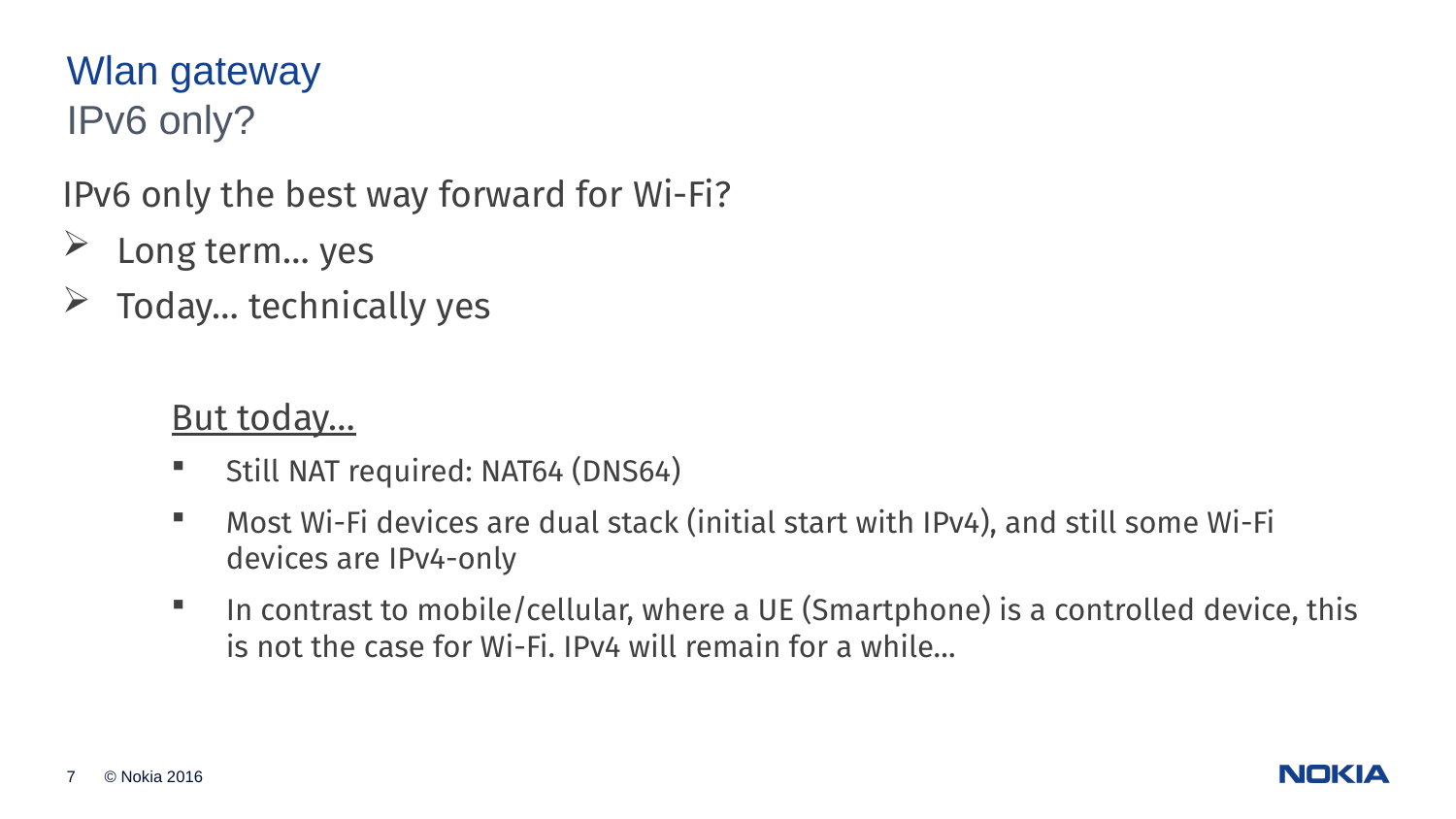

# Wlan gateway
IPv6 only?
IPv6 only the best way forward for Wi-Fi?
Long term… yes
Today… technically yes

But today…
Still NAT required: NAT64 (DNS64)
Most Wi-Fi devices are dual stack (initial start with IPv4), and still some Wi-Fi devices are IPv4-only
In contrast to mobile/cellular, where a UE (Smartphone) is a controlled device, this is not the case for Wi-Fi. IPv4 will remain for a while…